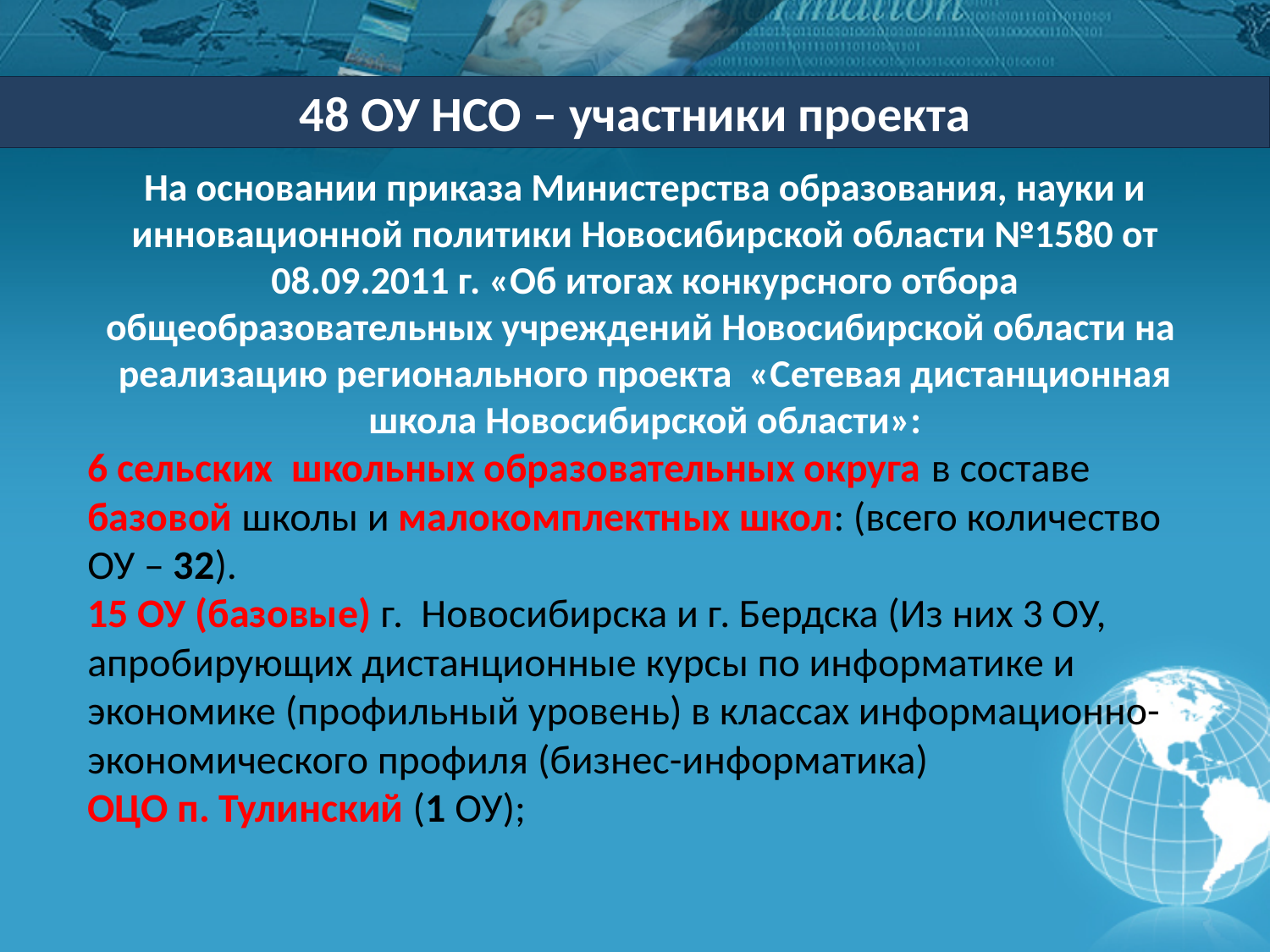

48 ОУ НСО – участники проекта
На основании приказа Министерства образования, науки и инновационной политики Новосибирской области №1580 от 08.09.2011 г. «Об итогах конкурсного отбора общеобразовательных учреждений Новосибирской области на  реализацию регионального проекта  «Сетевая дистанционная школа Новосибирской области»:
6 сельских  школьных образовательных округа в составе базовой школы и малокомплектных школ: (всего количество ОУ – 32).
15 ОУ (базовые) г.  Новосибирска и г. Бердска (Из них 3 ОУ, апробирующих дистанционные курсы по информатике и экономике (профильный уровень) в классах информационно-экономического профиля (бизнес-информатика)
ОЦО п. Тулинский (1 ОУ);